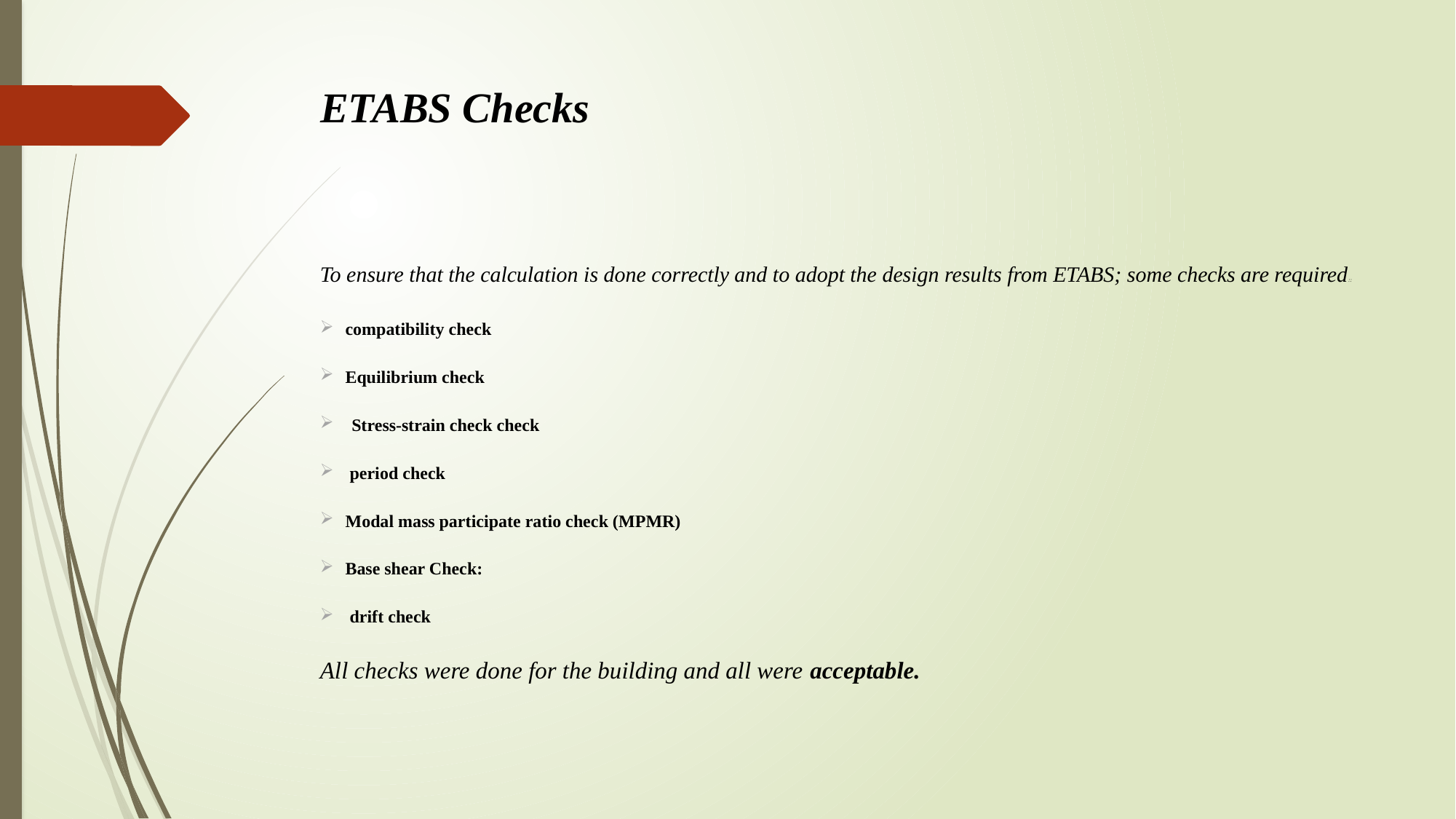

# ETABS Checks
To ensure that the calculation is done correctly and to adopt the design results from ETABS; some checks are required::

compatibility check

Equilibrium check

Stress-strain check check

 period check

Modal mass participate ratio check (MPMR)

Base shear Check:

 drift check

All checks were done for the building and all were acceptable.